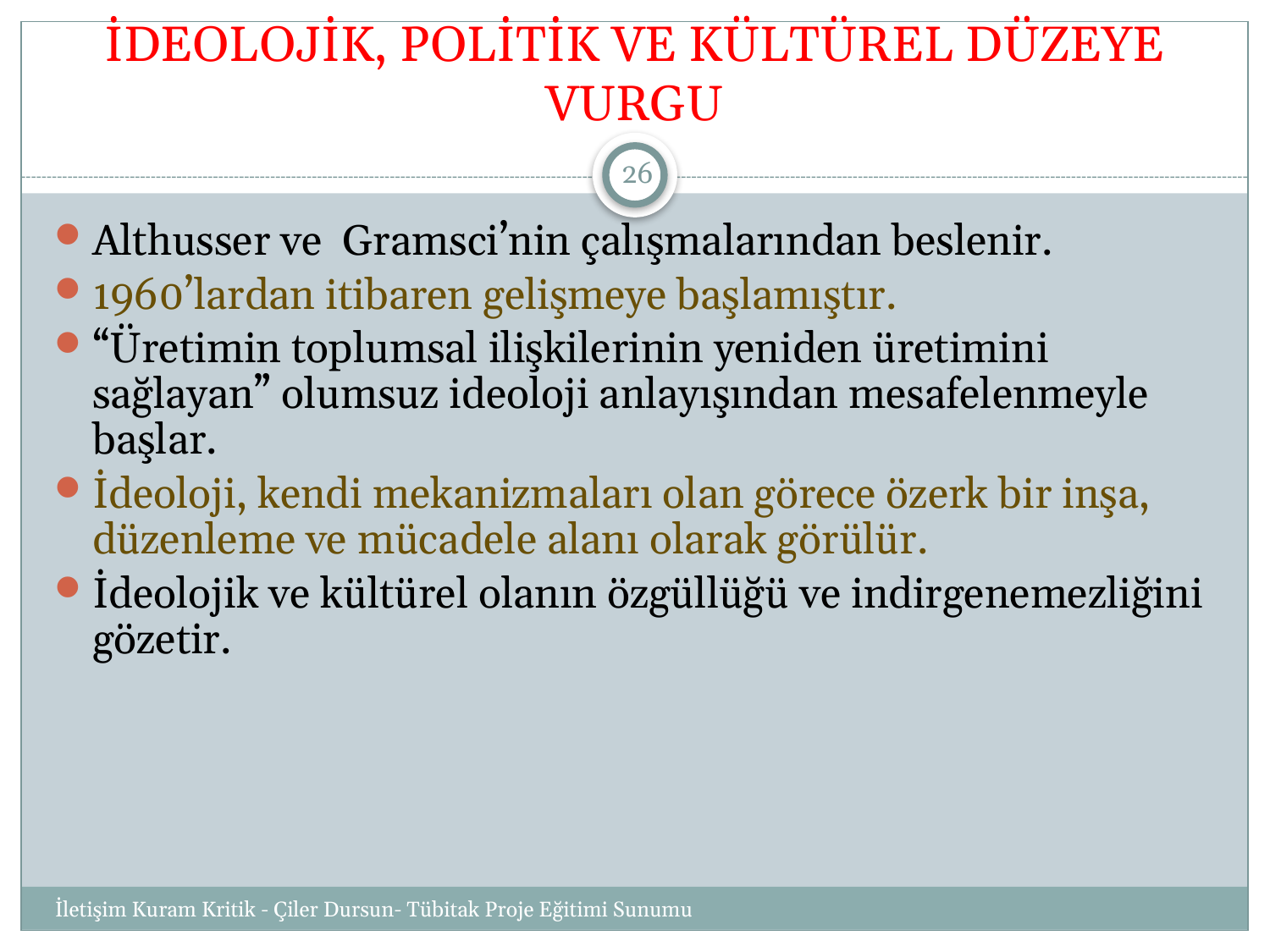

# İDEOLOJİK, POLİTİK VE KÜLTÜREL DÜZEYE VURGU
26
Althusser ve  Gramsci’nin çalışmalarından beslenir.
1960’lardan itibaren gelişmeye başlamıştır.
“Üretimin toplumsal ilişkilerinin yeniden üretimini sağlayan” olumsuz ideoloji anlayışından mesafelenmeyle başlar.
İdeoloji, kendi mekanizmaları olan görece özerk bir inşa, düzenleme ve mücadele alanı olarak görülür.
İdeolojik ve kültürel olanın özgüllüğü ve indirgenemezliğini gözetir.

İletişim Kuram Kritik - Çiler Dursun- Tübitak Proje Eğitimi Sunumu